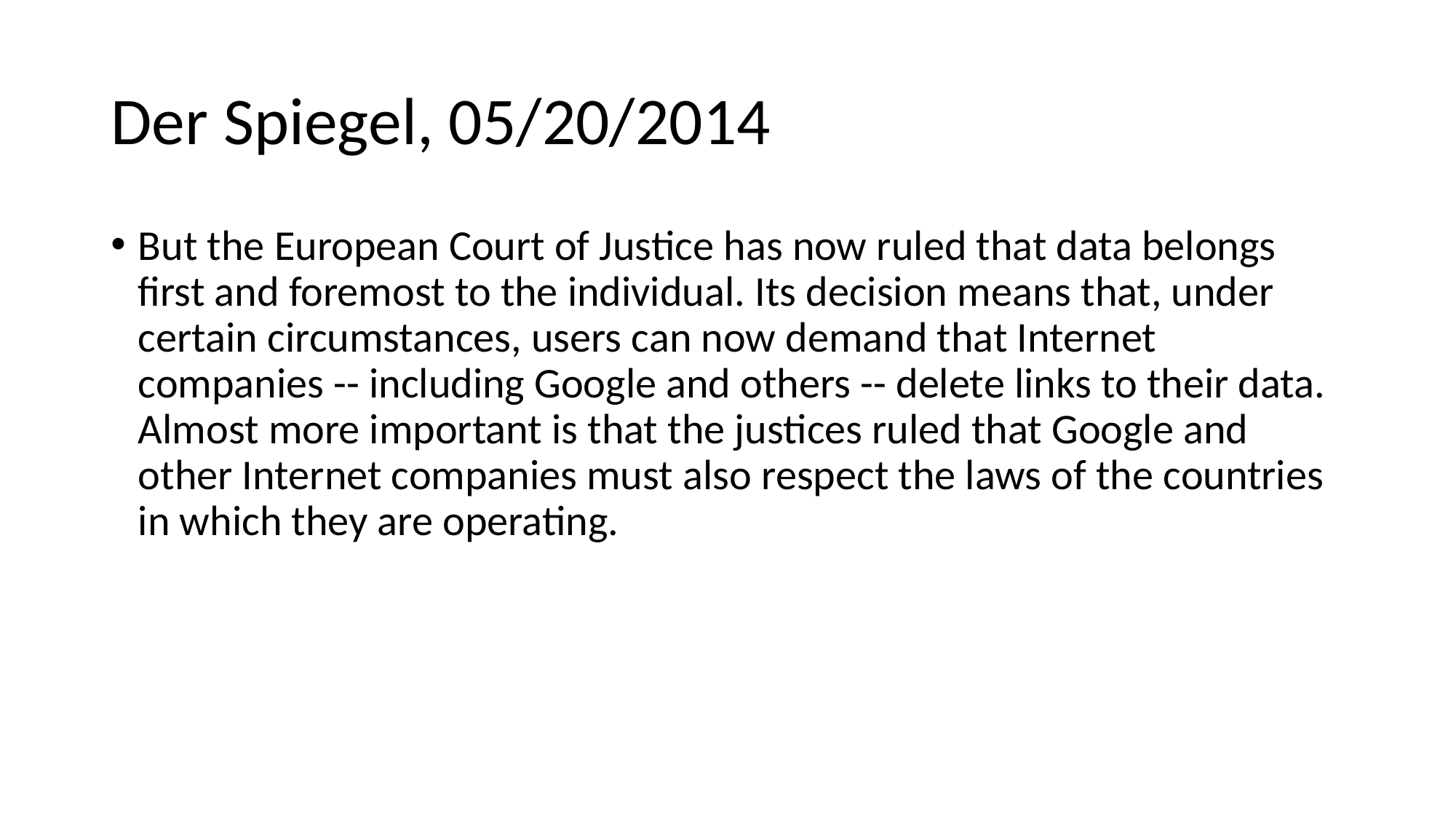

# Der Spiegel, 05/20/2014
But the European Court of Justice has now ruled that data belongs first and foremost to the individual. Its decision means that, under certain circumstances, users can now demand that Internet companies -- including Google and others -- delete links to their data. Almost more important is that the justices ruled that Google and other Internet companies must also respect the laws of the countries in which they are operating.